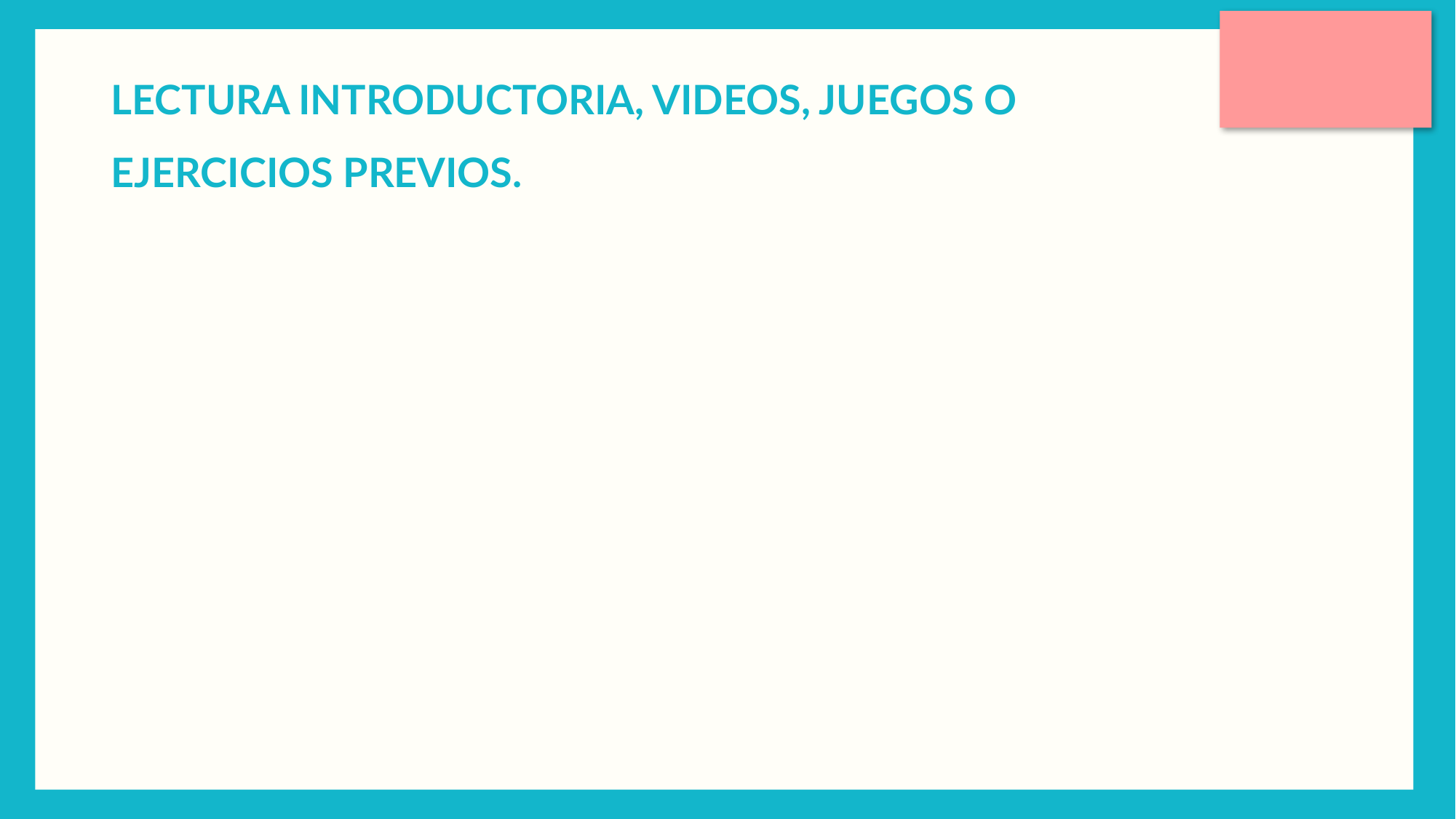

# LECTURA INTRODUCTORIA, VIDEOS, JUEGOS O EJERCICIOS PREVIOS.